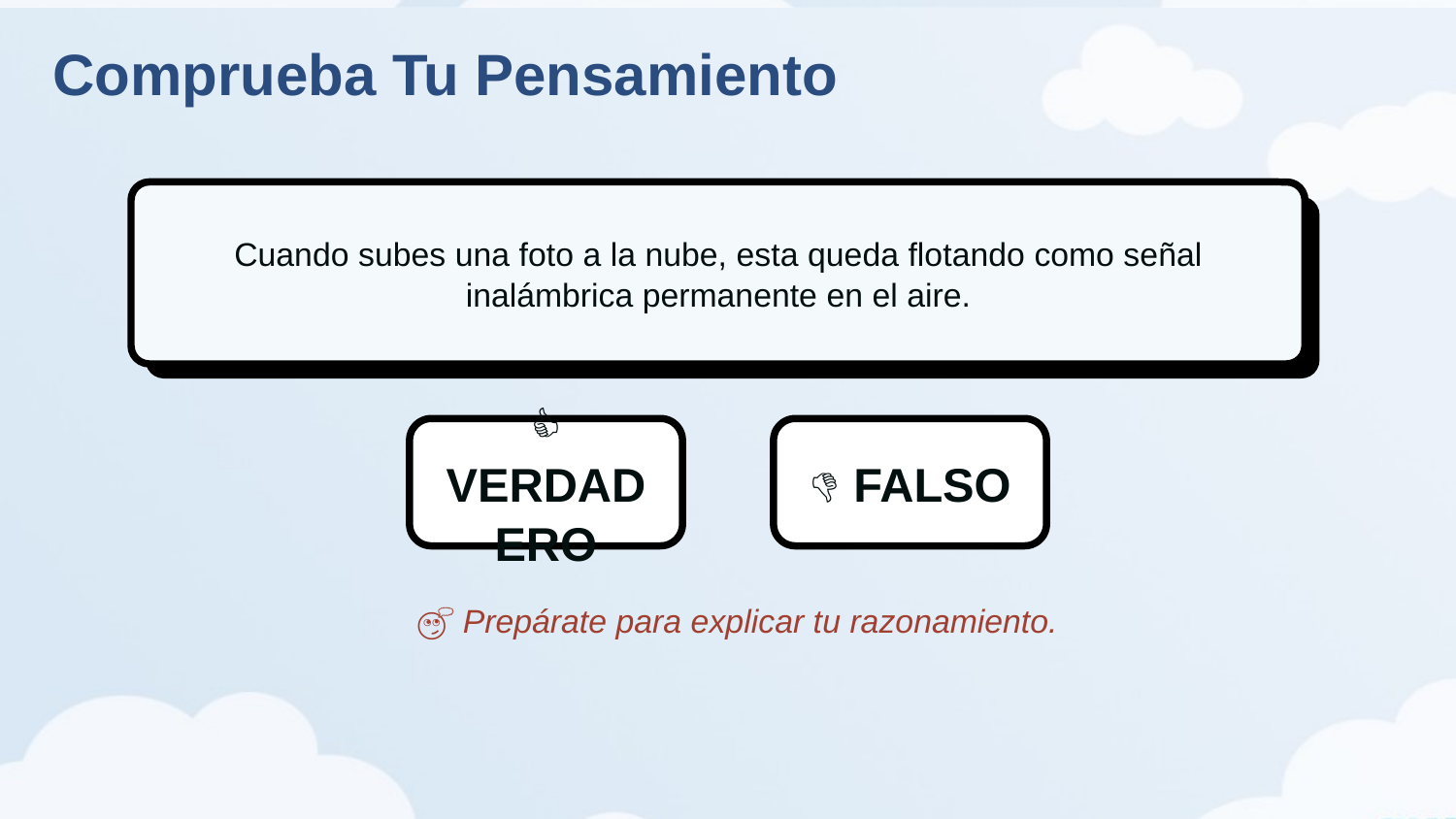

Comprueba Tu Pensamiento
Cuando subes una foto a la nube, esta queda flotando como señal inalámbrica permanente en el aire.

👍 VERDADERO
👎 FALSO
🤔 Prepárate para explicar tu razonamiento.